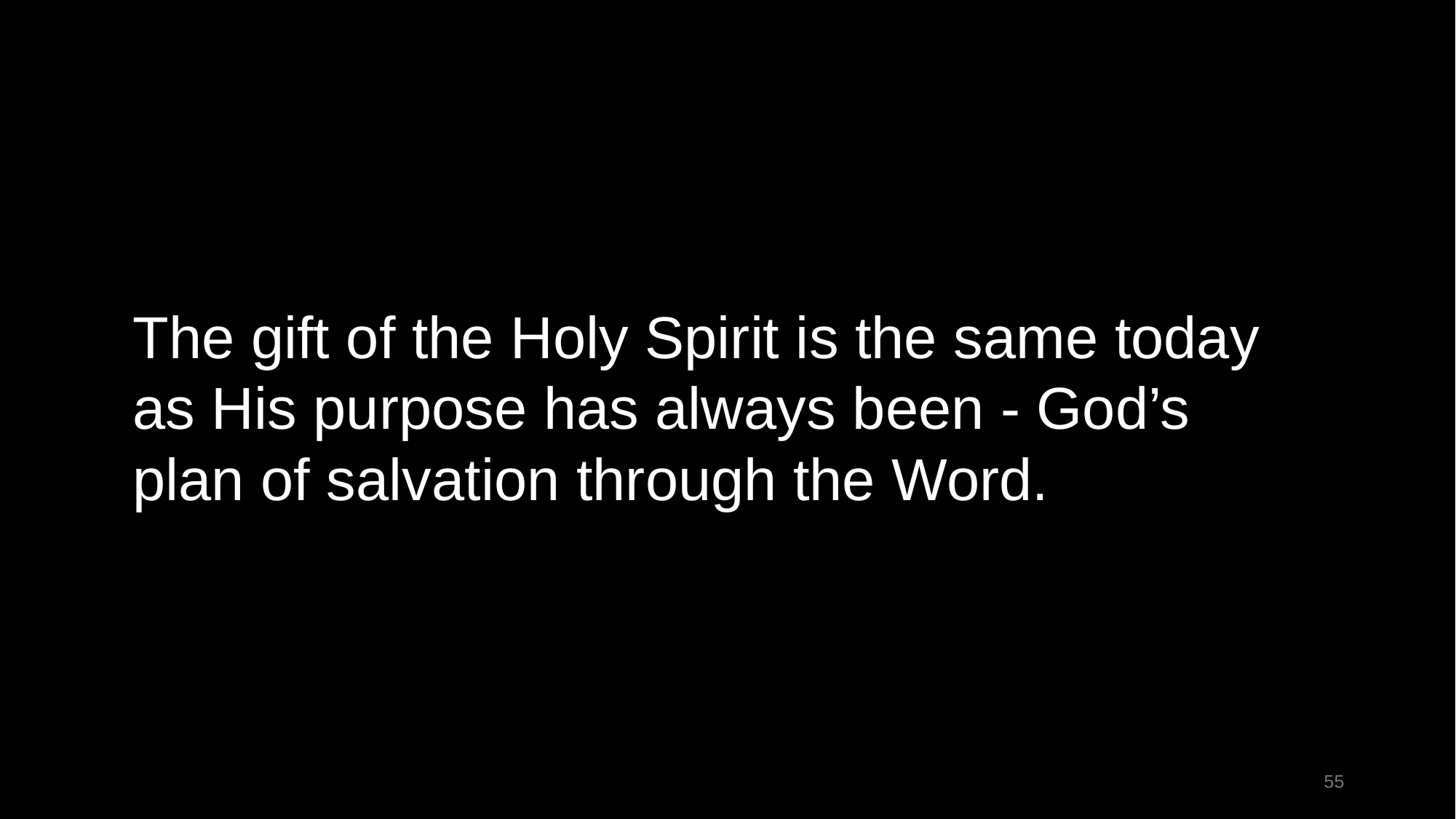

The gift of the Holy Spirit is the same today as His purpose has always been - God’s plan of salvation through the Word.
55